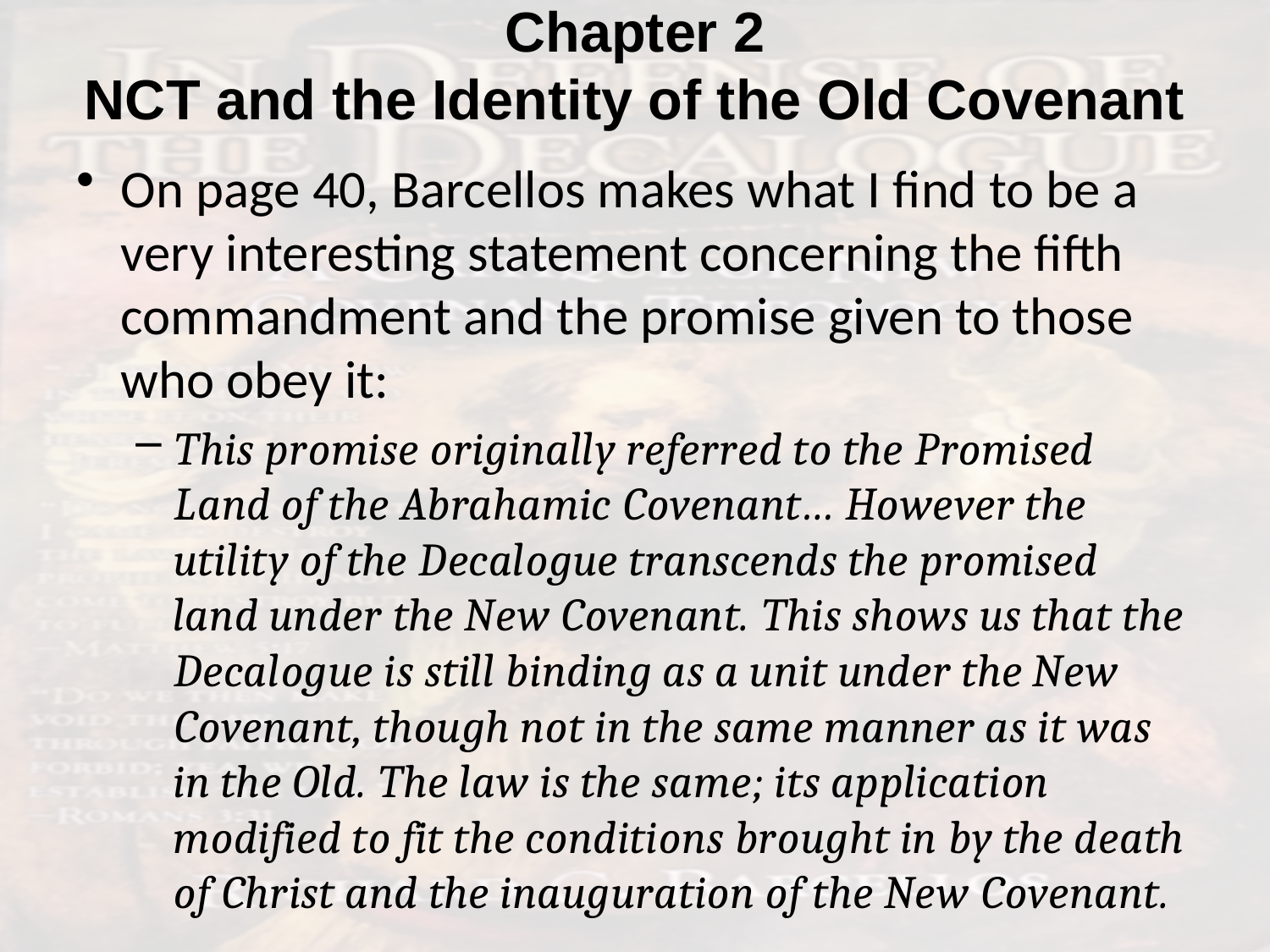

# Chapter 2 NCT and the Identity of the Old Covenant
On page 40, Barcellos makes what I find to be a very interesting statement concerning the fifth commandment and the promise given to those who obey it:
This promise originally referred to the Promised Land of the Abrahamic Covenant… However the utility of the Decalogue transcends the promised land under the New Covenant. This shows us that the Decalogue is still binding as a unit under the New Covenant, though not in the same manner as it was in the Old. The law is the same; its application modified to fit the conditions brought in by the death of Christ and the inauguration of the New Covenant.